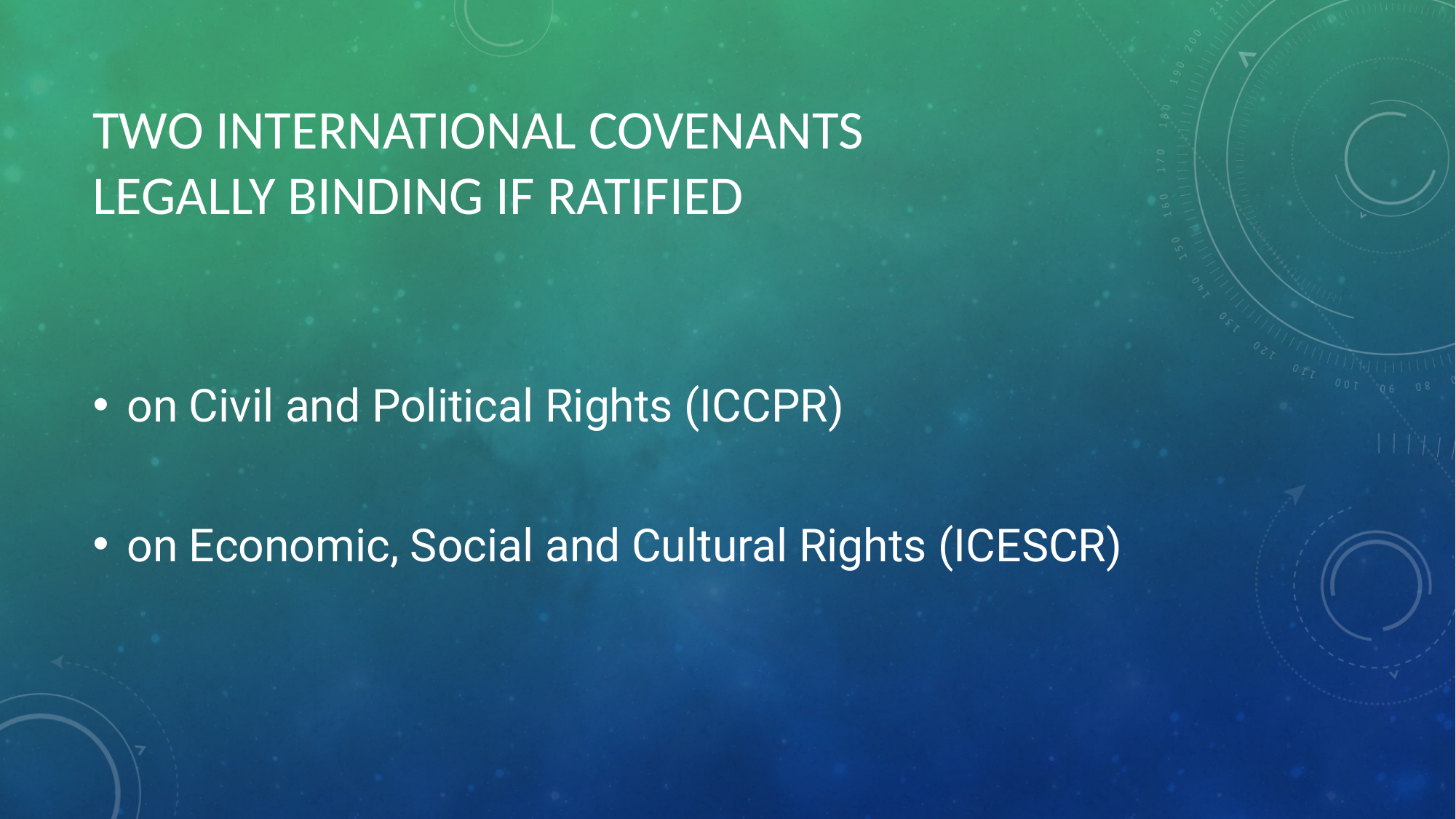

# Two international covenants Legally Binding if ratified
on Civil and Political Rights (ICCPR)

on Economic, Social and Cultural Rights (ICESCR)